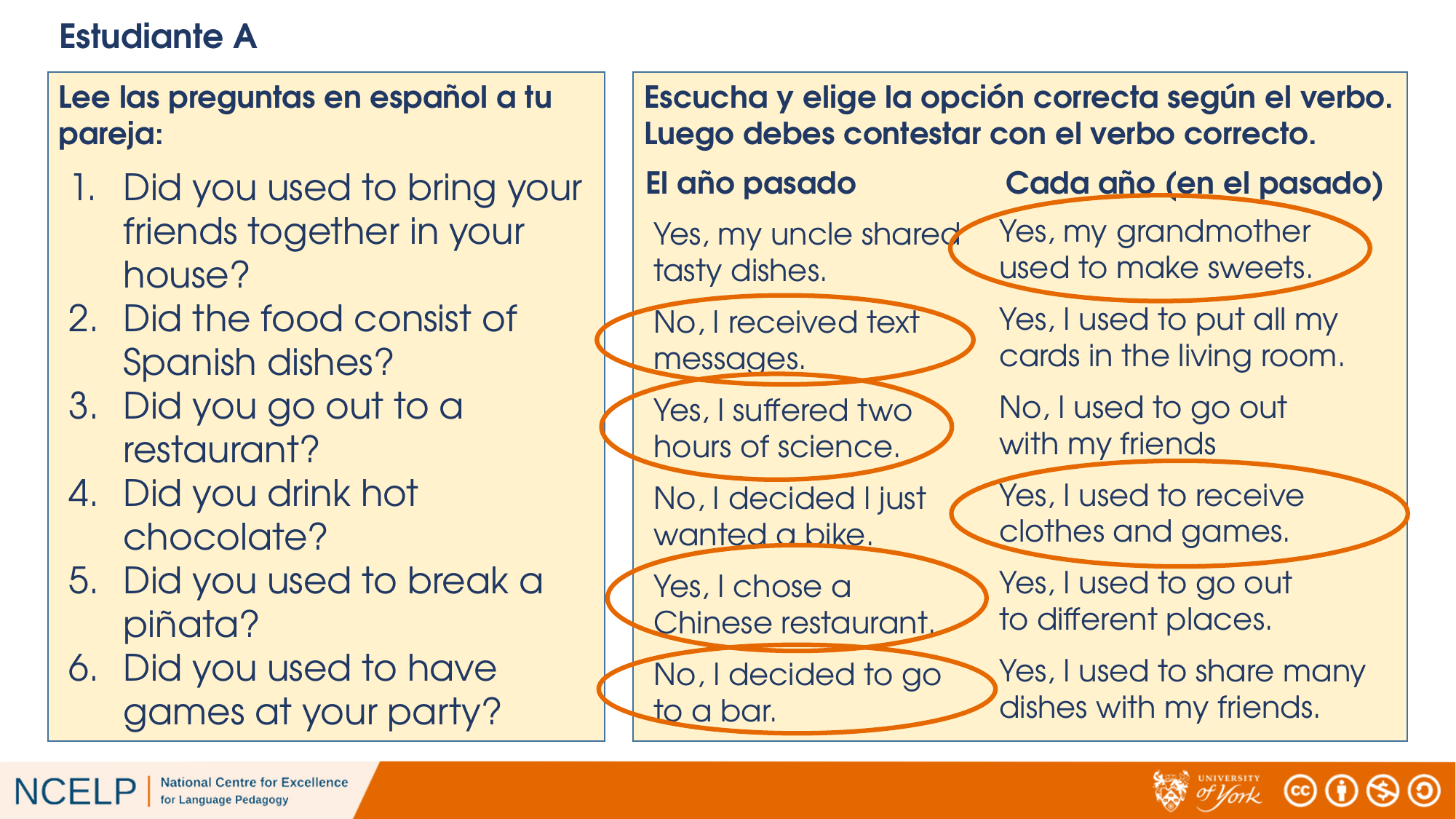

# Estudiante A
Lee las preguntas en español a tu pareja:
Escucha y elige la opción correcta según el verbo. Luego debes contestar con el verbo correcto.
Did you used to bring your friends together in your house?
Did the food consist of Spanish dishes?
Did you go out to a restaurant?
Did you drink hot chocolate?
Did you used to break a piñata?
Did you used to have games at your party?
El año pasado
Cada año (en el pasado)

Yes, my grandmother used to make sweets.
Yes, my uncle shared tasty dishes.
Yes, I used to put all my cards in the living room.

No, I received text messages.

No, I used to go out with my friends
Yes, I suffered two hours of science.

Yes, I used to receive clothes and games.
No, I decided I just wanted a bike.

Yes, I used to go out to different places.
Yes, I chose a Chinese restaurant.

Yes, I used to share many dishes with my friends.
No, I decided to go to a bar.